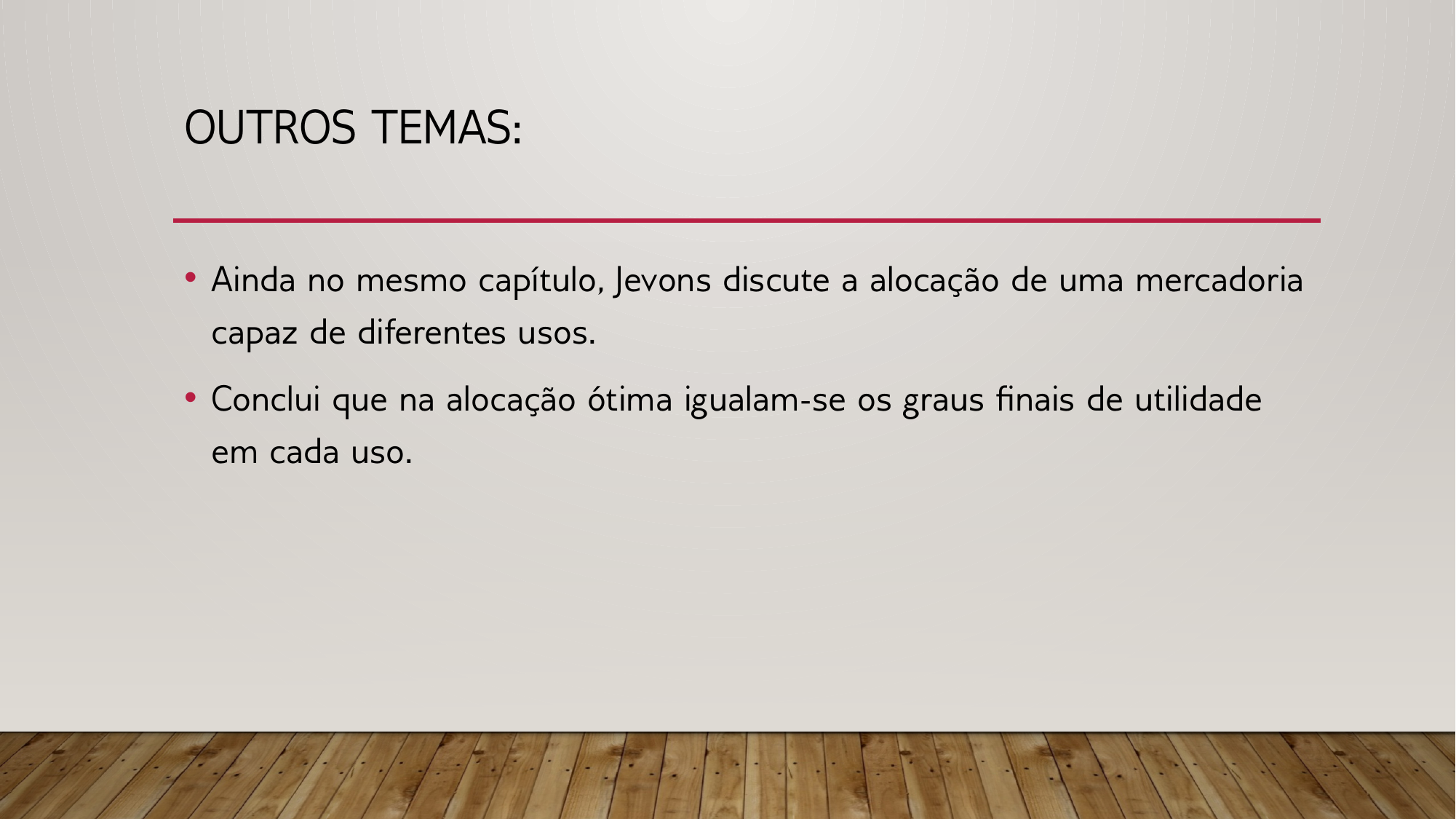

# Outros temas:
Ainda no mesmo capítulo, Jevons discute a alocação de uma mercadoria capaz de diferentes usos.
Conclui que na alocação ótima igualam-se os graus finais de utilidade em cada uso.